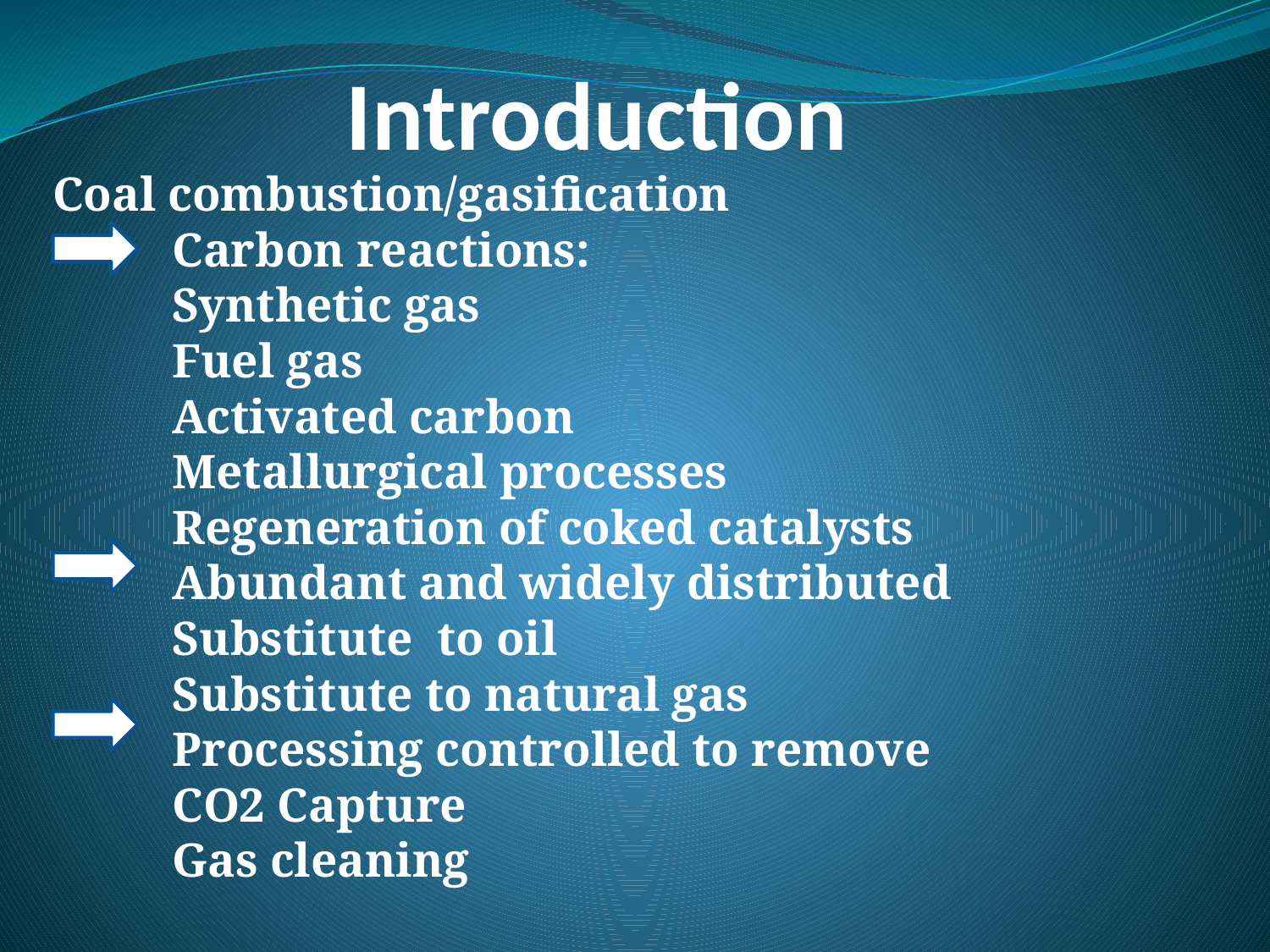

# Introduction
Coal combustion/gasification
	Carbon reactions:
		Synthetic gas
		Fuel gas
		Activated carbon
		Metallurgical processes
		Regeneration of coked catalysts
	Abundant and widely distributed
		Substitute  to oil
		Substitute to natural gas
	Processing controlled to remove
		CO2 Capture
		Gas cleaning